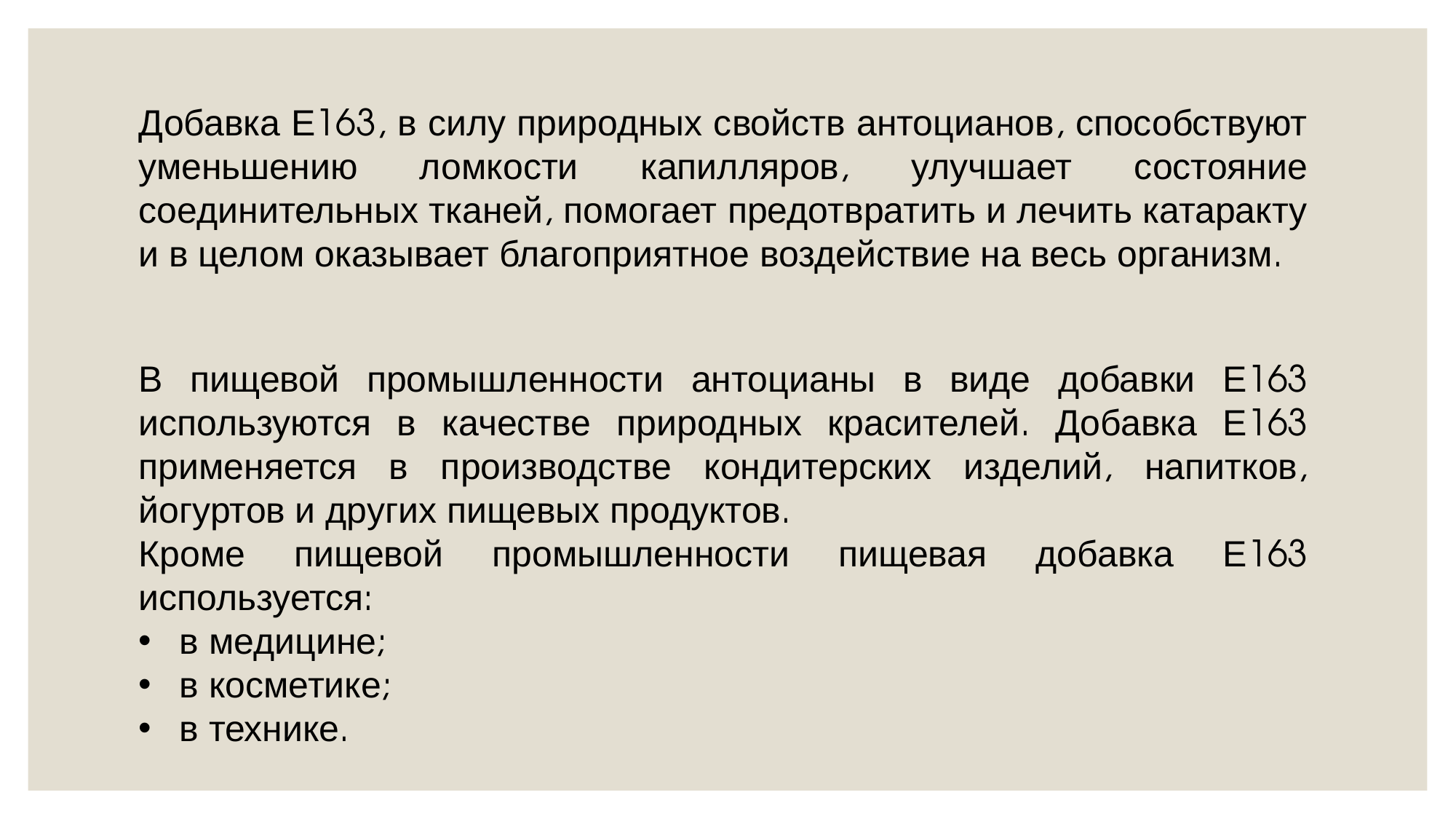

Добавка Е163, в силу природных свойств антоцианов, способствуют уменьшению ломкости капилляров, улучшает состояние соединительных тканей, помогает предотвратить и лечить катаракту и в целом оказывает благоприятное воздействие на весь организм.
В пищевой промышленности антоцианы в виде добавки Е163 используются в качестве природных красителей. Добавка Е163 применяется в производстве кондитерских изделий, напитков, йогуртов и других пищевых продуктов.
Кроме пищевой промышленности пищевая добавка Е163 используется:
в медицине;
в косметике;
в технике.